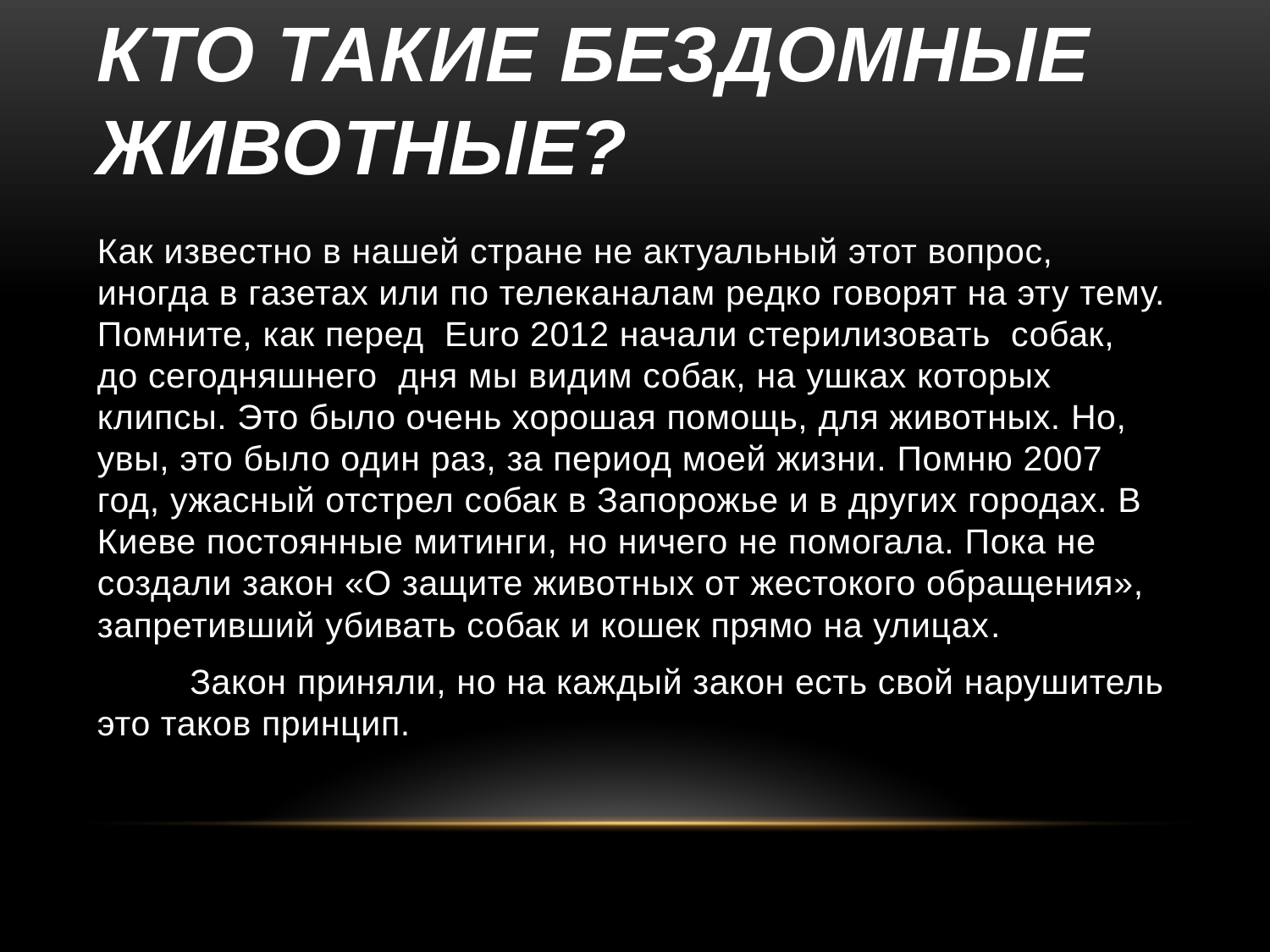

# Кто такие бездомные животные?
Как известно в нашей стране не актуальный этот вопрос, иногда в газетах или по телеканалам редко говорят на эту тему. Помните, как перед  Euro 2012 начали стерилизовать  собак,  до сегодняшнего  дня мы видим собак, на ушках которых клипсы. Это было очень хорошая помощь, для животных. Но, увы, это было один раз, за период моей жизни. Помню 2007 год, ужасный отстрел собак в Запорожье и в других городах. В Киеве постоянные митинги, но ничего не помогала. Пока не создали закон «О защите животных от жестокого обращения», запретивший убивать собак и кошек прямо на улицах.
         Закон приняли, но на каждый закон есть свой нарушитель это таков принцип.